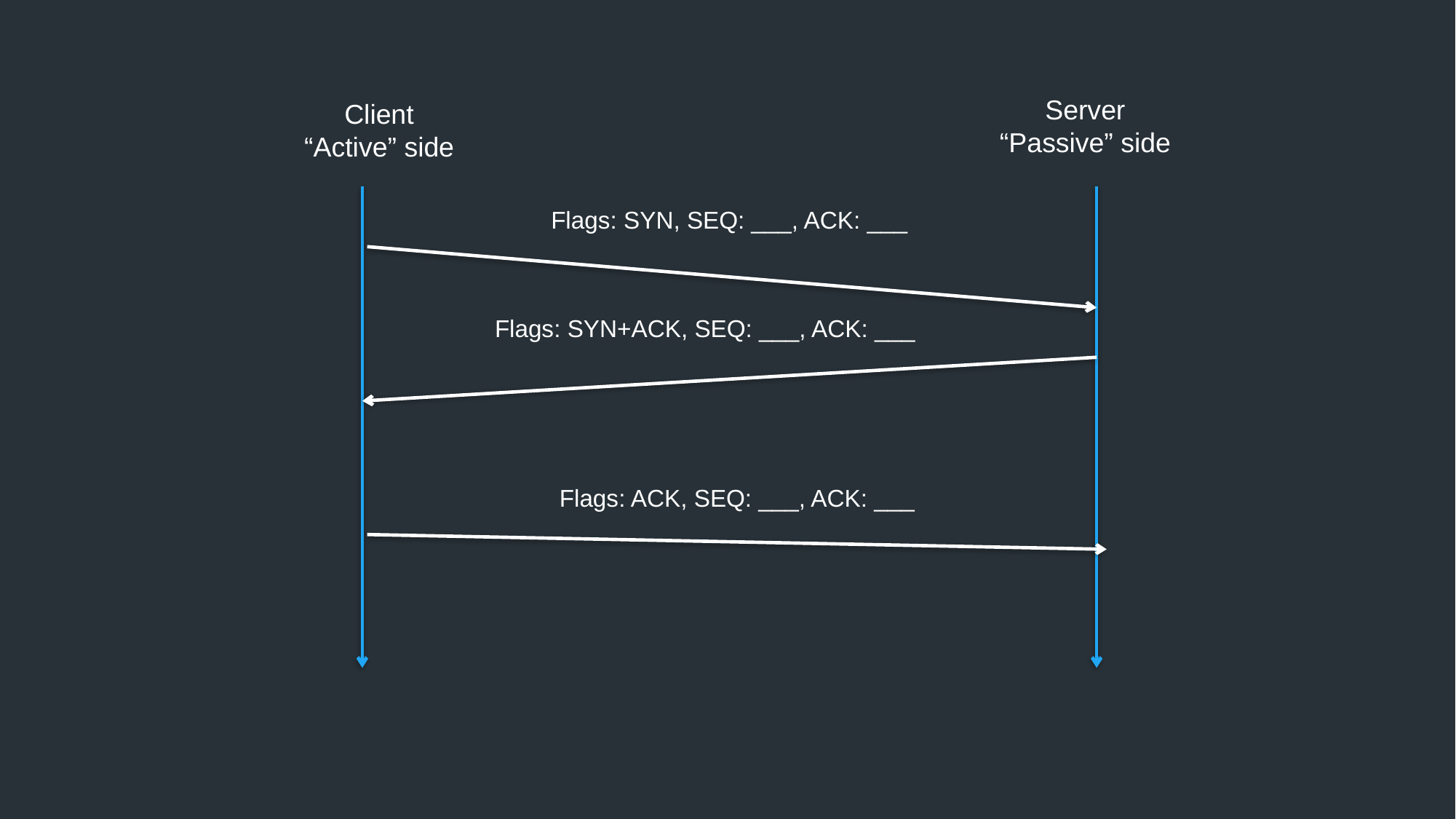

Server
“Passive” side
Client
“Active” side
Flags: SYN, SEQ: ___, ACK: ___
Flags: SYN+ACK, SEQ: ___, ACK: ___
Flags: ACK, SEQ: ___, ACK: ___